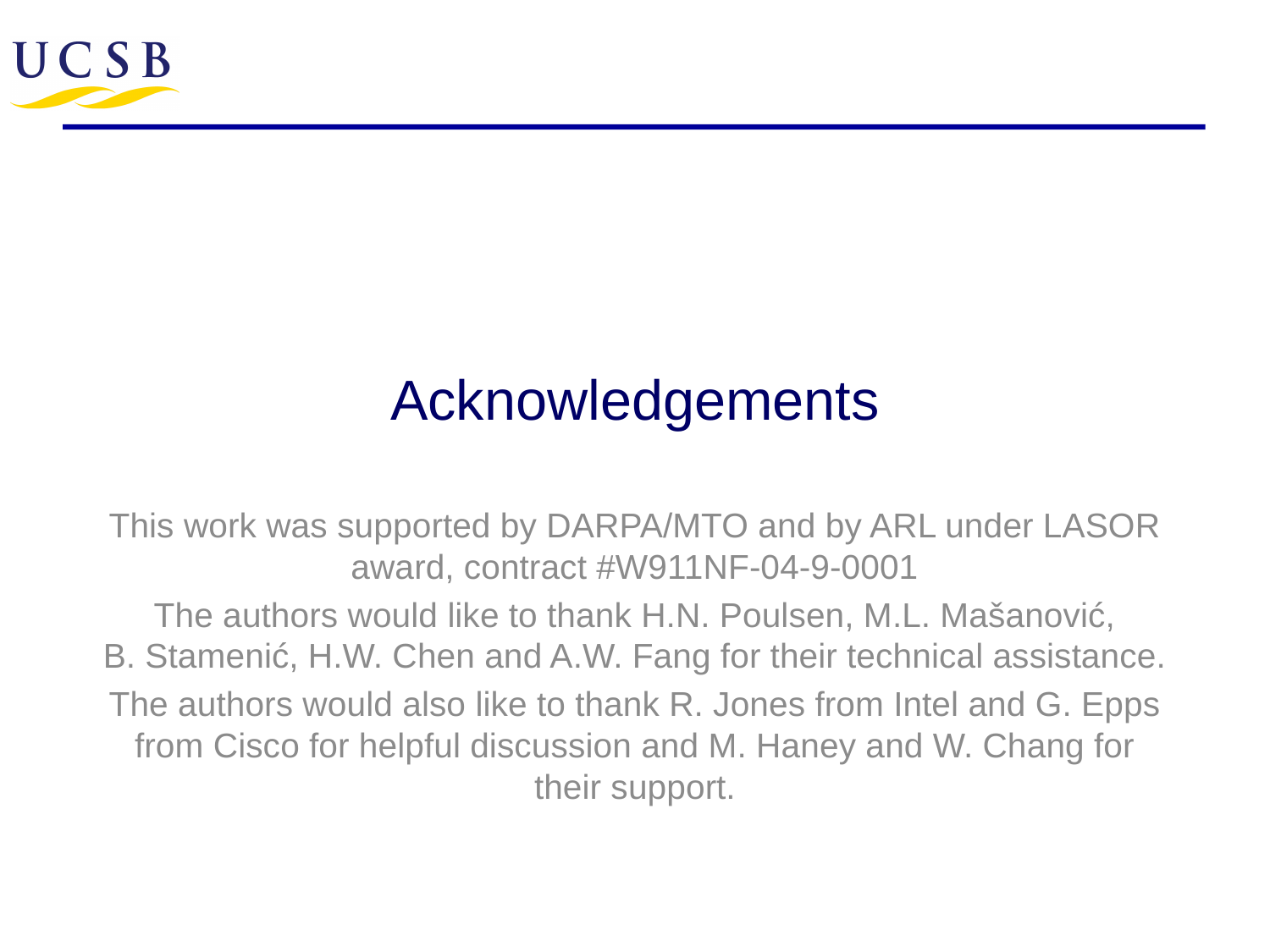

# Acknowledgements
This work was supported by DARPA/MTO and by ARL under LASOR award, contract #W911NF-04-9-0001
The authors would like to thank H.N. Poulsen, M.L. Mašanović,
B. Stamenić, H.W. Chen and A.W. Fang for their technical assistance.
The authors would also like to thank R. Jones from Intel and G. Epps from Cisco for helpful discussion and M. Haney and W. Chang for their support.